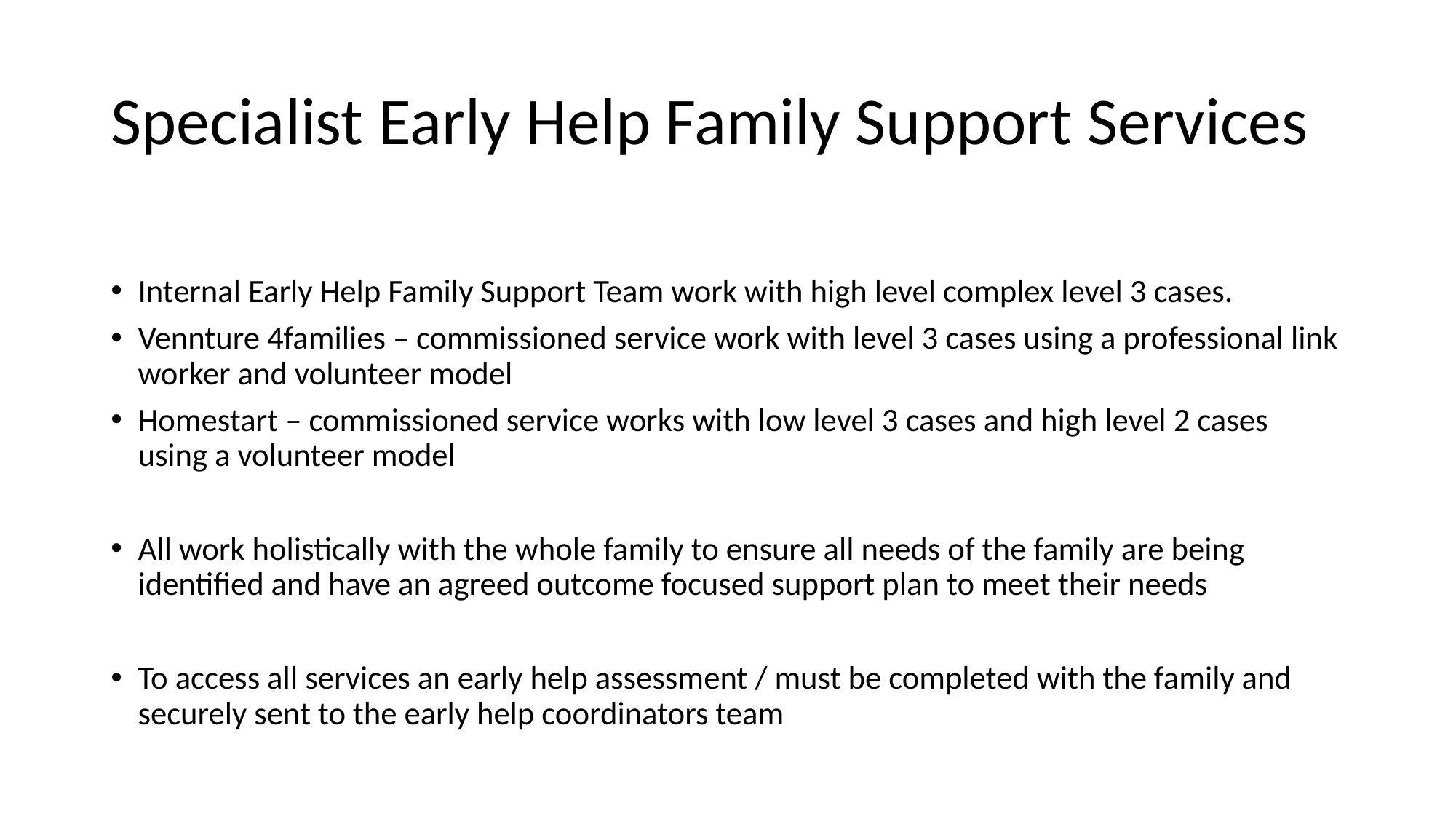

# Specialist Early Help Family Support Services

Internal Early Help Family Support Team work with high level complex level 3 cases.
Vennture 4families – commissioned service work with level 3 cases using a professional link worker and volunteer model
Homestart – commissioned service works with low level 3 cases and high level 2 cases using a volunteer model

All work holistically with the whole family to ensure all needs of the family are being identified and have an agreed outcome focused support plan to meet their needs

To access all services an early help assessment / must be completed with the family and securely sent to the early help coordinators team